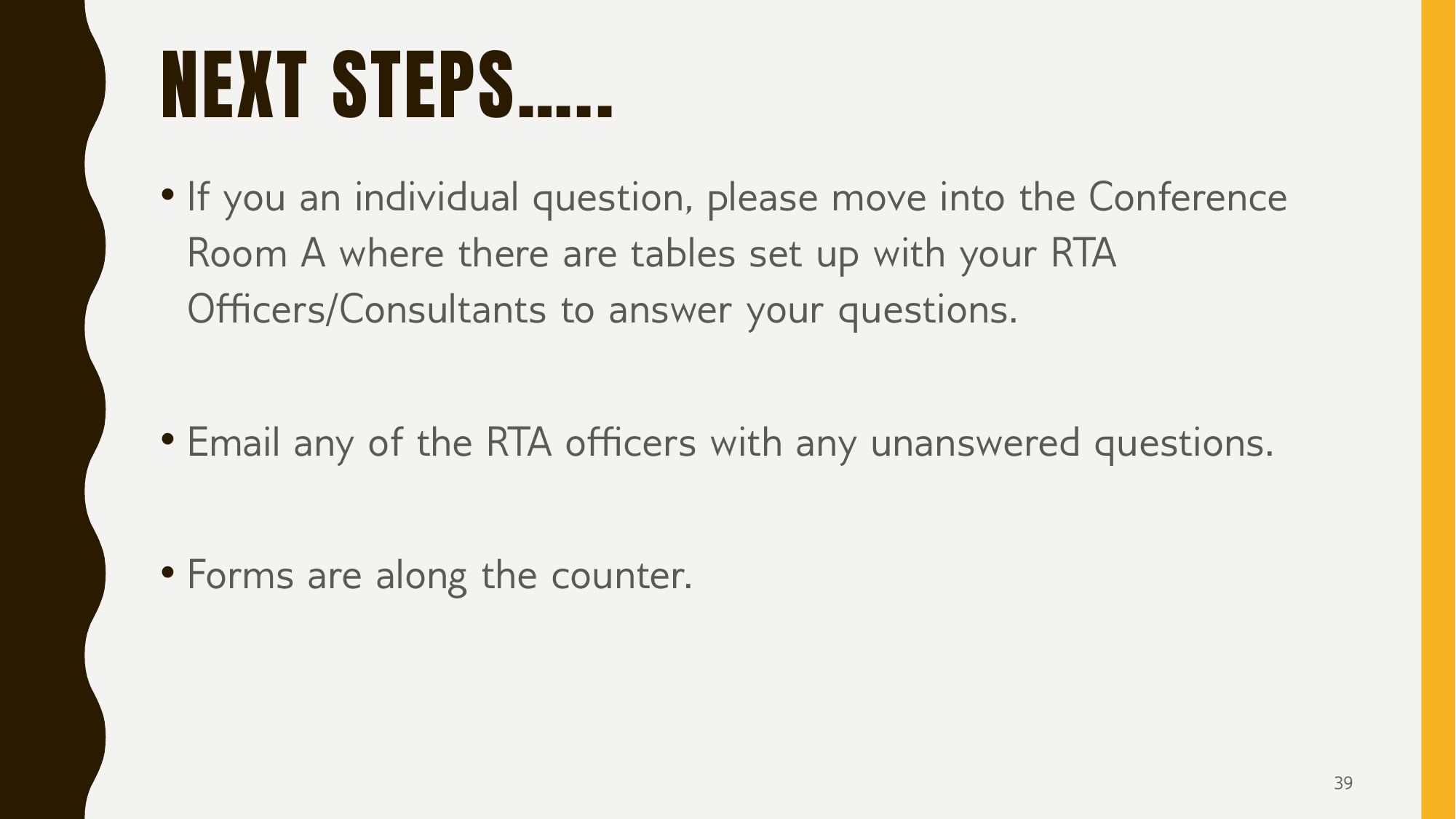

# Next Steps…..
If you an individual question, please move into the Conference Room A where there are tables set up with your RTA Officers/Consultants to answer your questions.

Email any of the RTA officers with any unanswered questions.

Forms are along the counter.

39